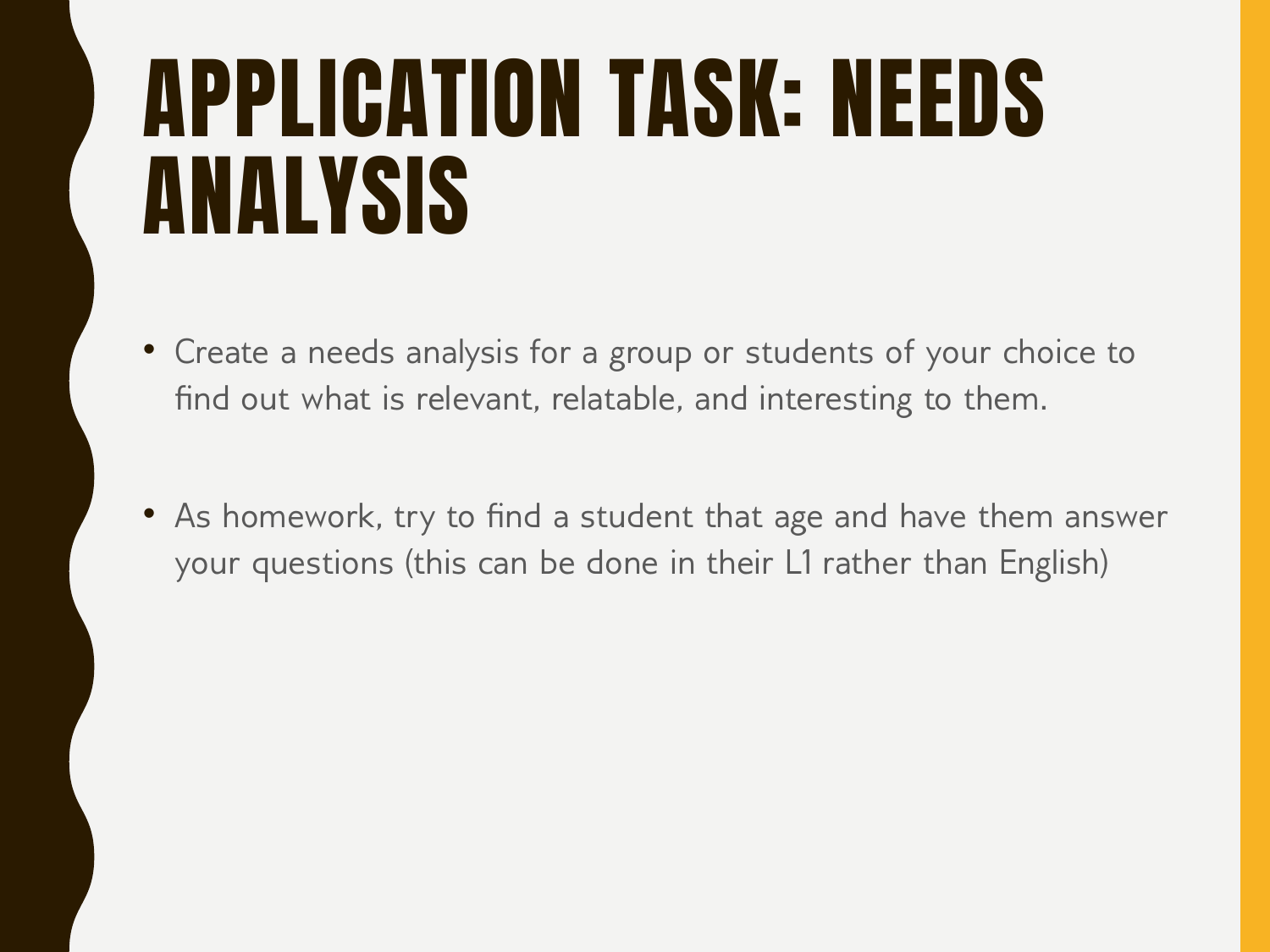

# Application Task: needs analysis
Create a needs analysis for a group or students of your choice to find out what is relevant, relatable, and interesting to them.

As homework, try to find a student that age and have them answer your questions (this can be done in their L1 rather than English)